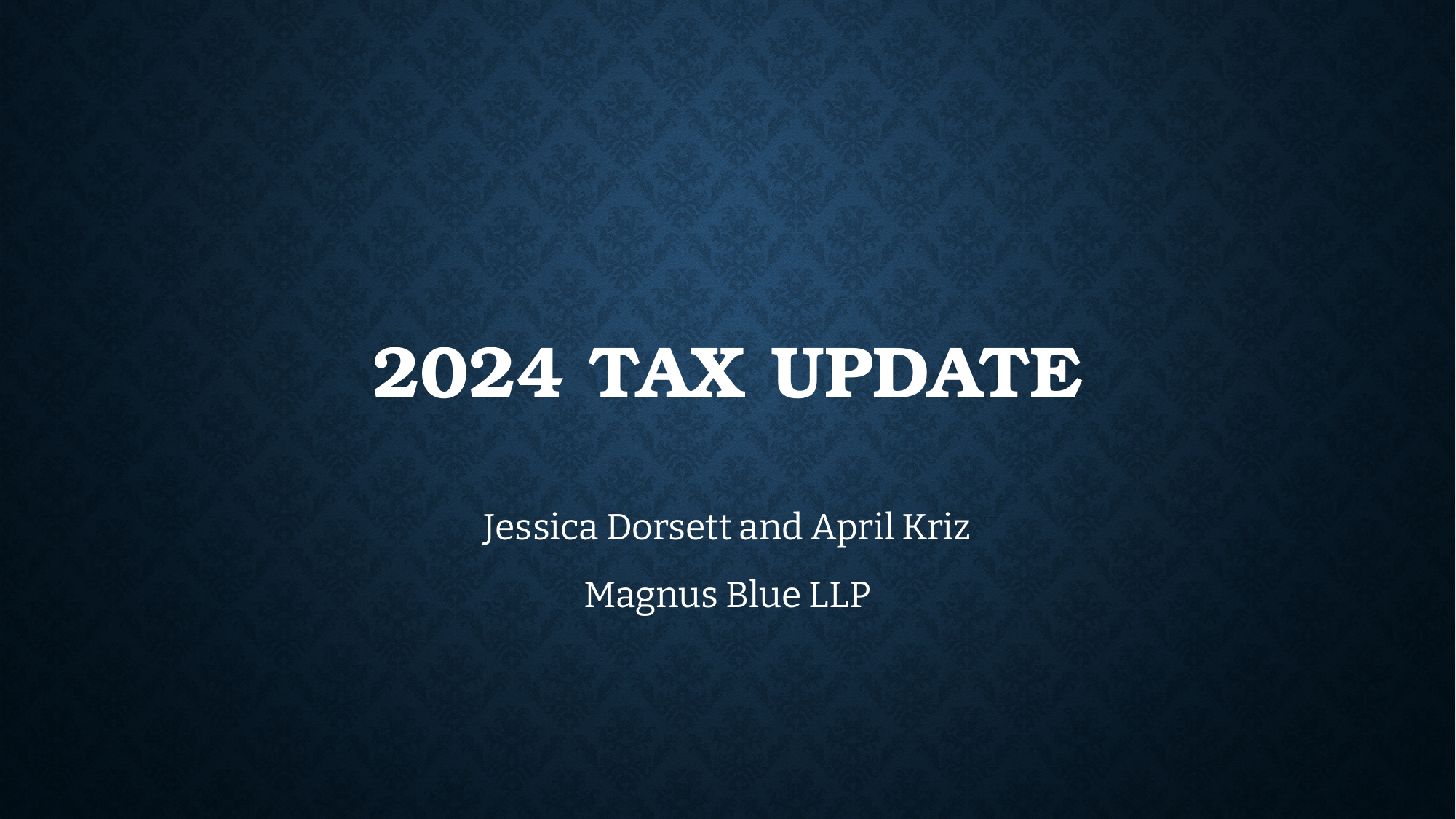

# 2024 Tax Update

Jessica Dorsett and April Kriz
Magnus Blue LLP